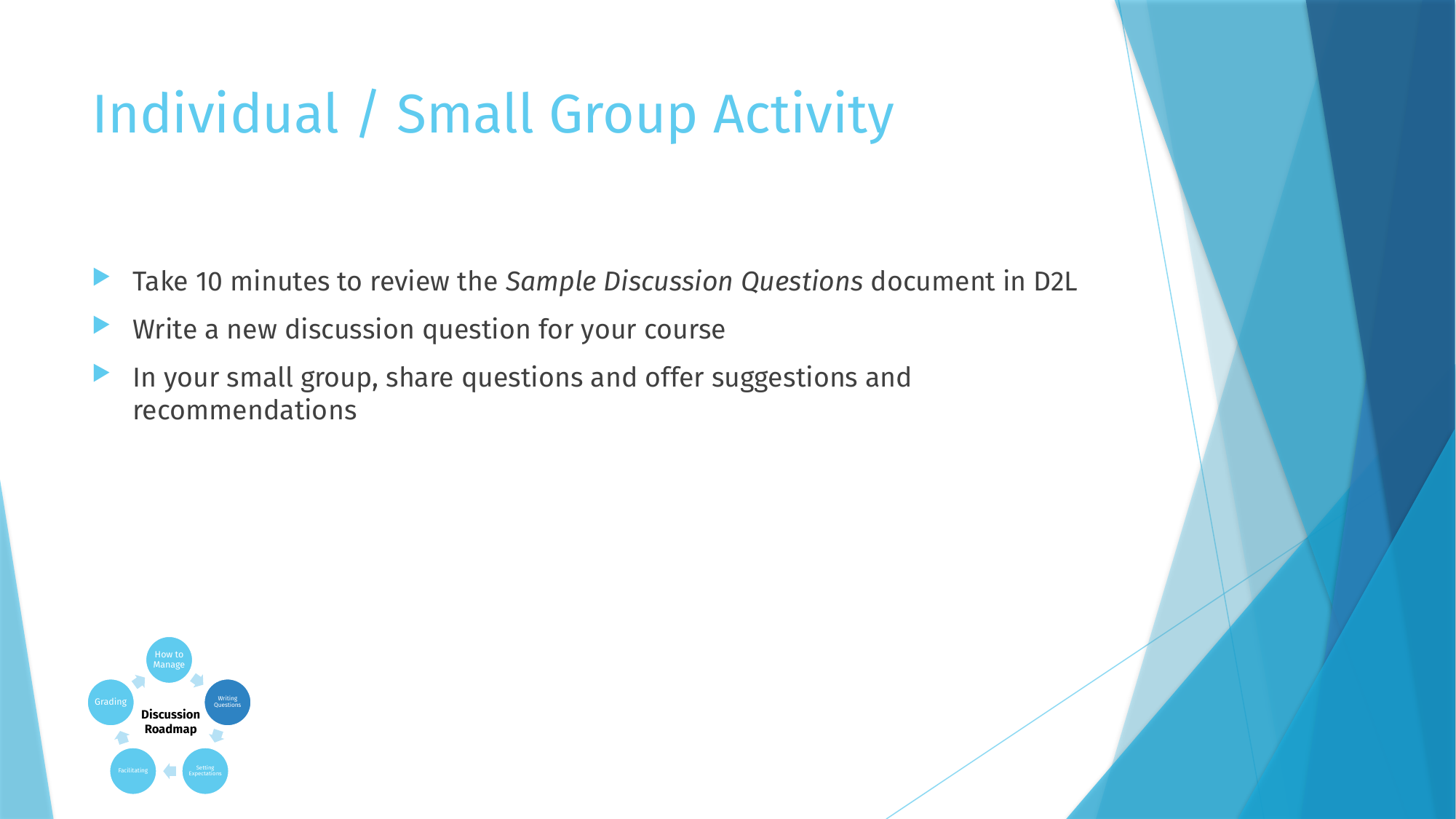

# Individual / Small Group Activity
Take 10 minutes to review the Sample Discussion Questions document in D2L
Write a new discussion question for your course
In your small group, share questions and offer suggestions and recommendations
How to Manage

Writing Questions

Setting Expectations

Facilitating

Grading

Discussion Roadmap